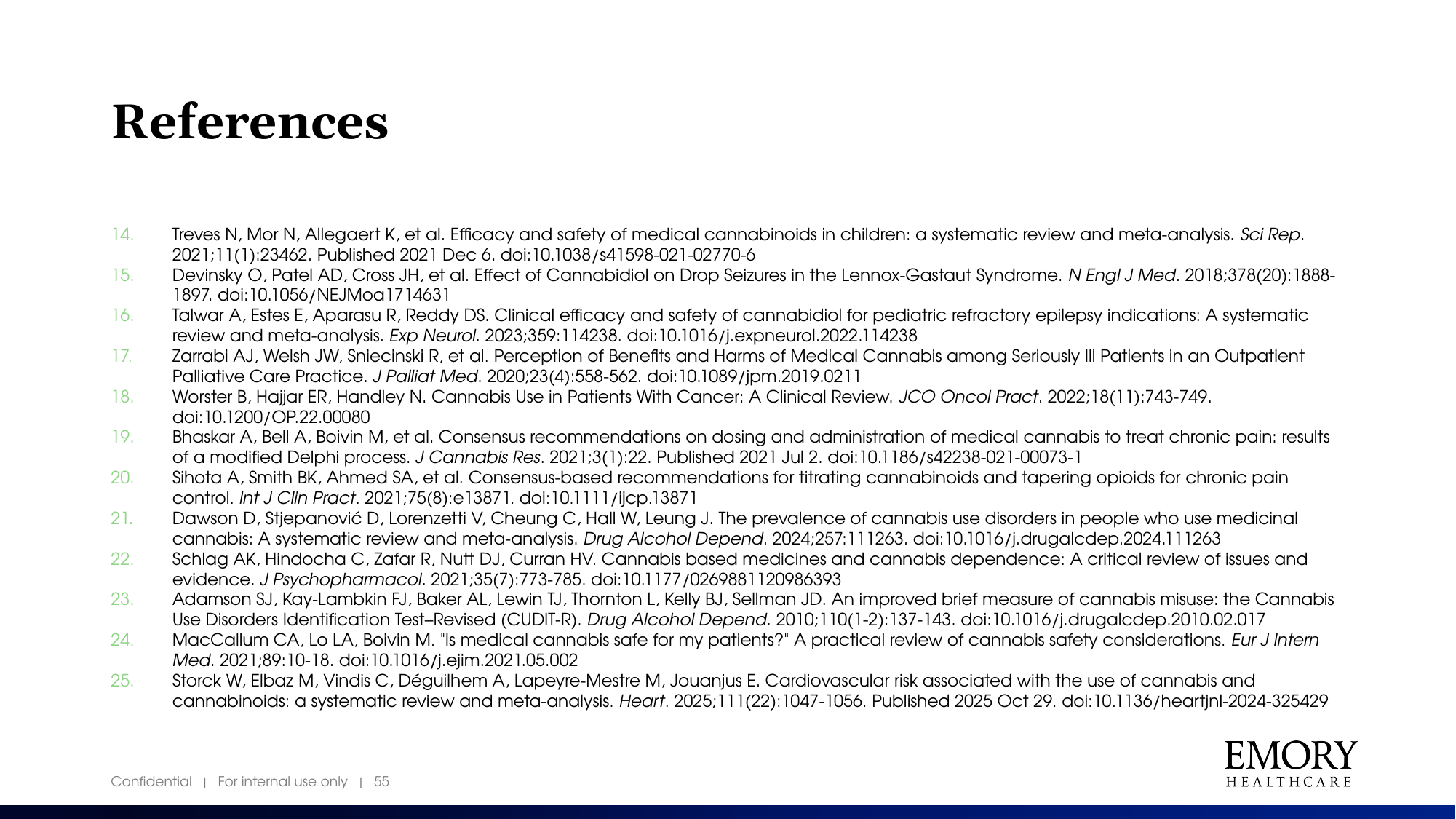

# References
Treves N, Mor N, Allegaert K, et al. Efficacy and safety of medical cannabinoids in children: a systematic review and meta-analysis. Sci Rep. 2021;11(1):23462. Published 2021 Dec 6. doi:10.1038/s41598-021-02770-6
Devinsky O, Patel AD, Cross JH, et al. Effect of Cannabidiol on Drop Seizures in the Lennox-Gastaut Syndrome. N Engl J Med. 2018;378(20):1888-1897. doi:10.1056/NEJMoa1714631
Talwar A, Estes E, Aparasu R, Reddy DS. Clinical efficacy and safety of cannabidiol for pediatric refractory epilepsy indications: A systematic review and meta-analysis. Exp Neurol. 2023;359:114238. doi:10.1016/j.expneurol.2022.114238
Zarrabi AJ, Welsh JW, Sniecinski R, et al. Perception of Benefits and Harms of Medical Cannabis among Seriously Ill Patients in an Outpatient Palliative Care Practice. J Palliat Med. 2020;23(4):558-562. doi:10.1089/jpm.2019.0211
Worster B, Hajjar ER, Handley N. Cannabis Use in Patients With Cancer: A Clinical Review. JCO Oncol Pract. 2022;18(11):743-749. doi:10.1200/OP.22.00080
Bhaskar A, Bell A, Boivin M, et al. Consensus recommendations on dosing and administration of medical cannabis to treat chronic pain: results of a modified Delphi process. J Cannabis Res. 2021;3(1):22. Published 2021 Jul 2. doi:10.1186/s42238-021-00073-1
Sihota A, Smith BK, Ahmed SA, et al. Consensus-based recommendations for titrating cannabinoids and tapering opioids for chronic pain control. Int J Clin Pract. 2021;75(8):e13871. doi:10.1111/ijcp.13871
Dawson D, Stjepanović D, Lorenzetti V, Cheung C, Hall W, Leung J. The prevalence of cannabis use disorders in people who use medicinal cannabis: A systematic review and meta-analysis. Drug Alcohol Depend. 2024;257:111263. doi:10.1016/j.drugalcdep.2024.111263
Schlag AK, Hindocha C, Zafar R, Nutt DJ, Curran HV. Cannabis based medicines and cannabis dependence: A critical review of issues and evidence. J Psychopharmacol. 2021;35(7):773-785. doi:10.1177/0269881120986393
Adamson SJ, Kay-Lambkin FJ, Baker AL, Lewin TJ, Thornton L, Kelly BJ, Sellman JD. An improved brief measure of cannabis misuse: the Cannabis Use Disorders Identification Test–Revised (CUDIT-R). Drug Alcohol Depend. 2010;110(1-2):137-143. doi:10.1016/j.drugalcdep.2010.02.017
MacCallum CA, Lo LA, Boivin M. "Is medical cannabis safe for my patients?" A practical review of cannabis safety considerations. Eur J Intern Med. 2021;89:10-18. doi:10.1016/j.ejim.2021.05.002
Storck W, Elbaz M, Vindis C, Déguilhem A, Lapeyre-Mestre M, Jouanjus E. Cardiovascular risk associated with the use of cannabis and cannabinoids: a systematic review and meta-analysis. Heart. 2025;111(22):1047-1056. Published 2025 Oct 29. doi:10.1136/heartjnl-2024-325429